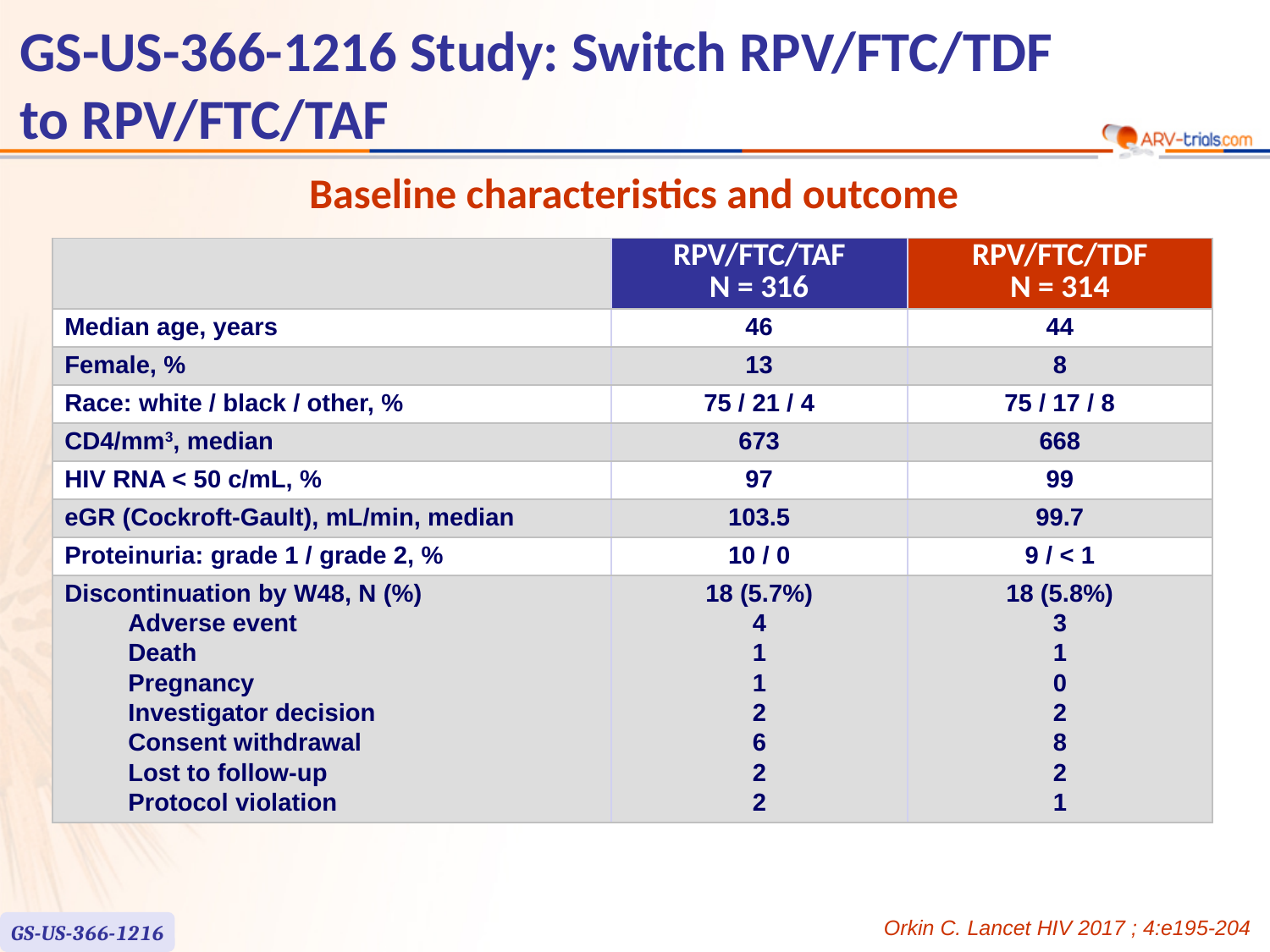

# GS-US-366-1216 Study: Switch RPV/FTC/TDF to RPV/FTC/TAF
Baseline characteristics and outcome
|  | RPV/FTC/TAF N = 316 | RPV/FTC/TDF N = 314 |
| --- | --- | --- |
| Median age, years | 46 | 44 |
| Female, % | 13 | 8 |
| Race: white / black / other, % | 75 / 21 / 4 | 75 / 17 / 8 |
| CD4/mm3, median | 673 | 668 |
| HIV RNA < 50 c/mL, % | 97 | 99 |
| eGR (Cockroft-Gault), mL/min, median | 103.5 | 99.7 |
| Proteinuria: grade 1 / grade 2, % | 10 / 0 | 9 / < 1 |
| Discontinuation by W48, N (%) Adverse event Death Pregnancy Investigator decision Consent withdrawal Lost to follow-up Protocol violation | 18 (5.7%) 4 1 1 2 6 2 2 | 18 (5.8%) 3 1 0 2 8 2 1 |
Orkin C. Lancet HIV 2017 ; 4:e195-204
GS-US-366-1216